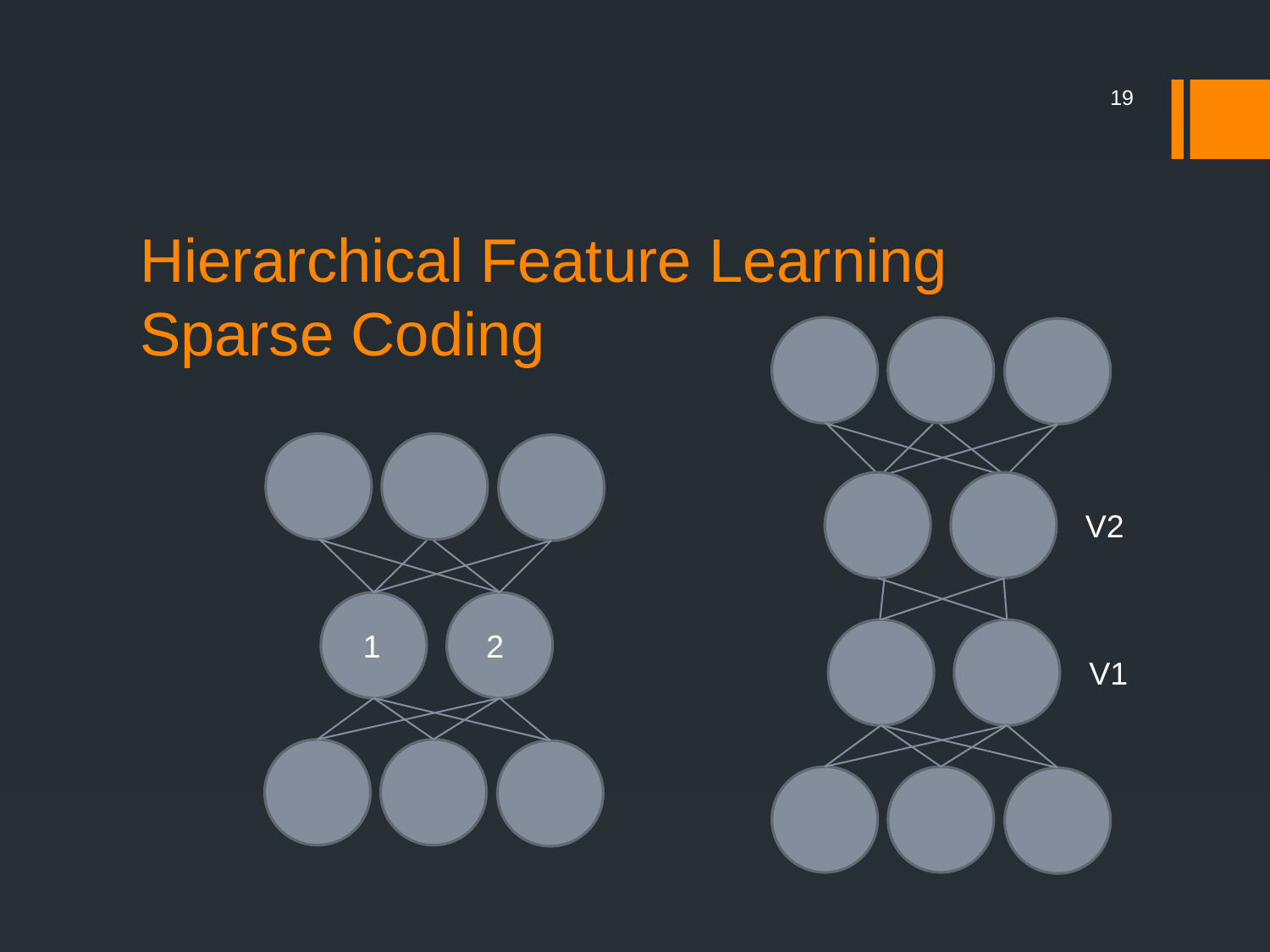

19
# Hierarchical Feature Learning Sparse Coding

V2

1
2

V1